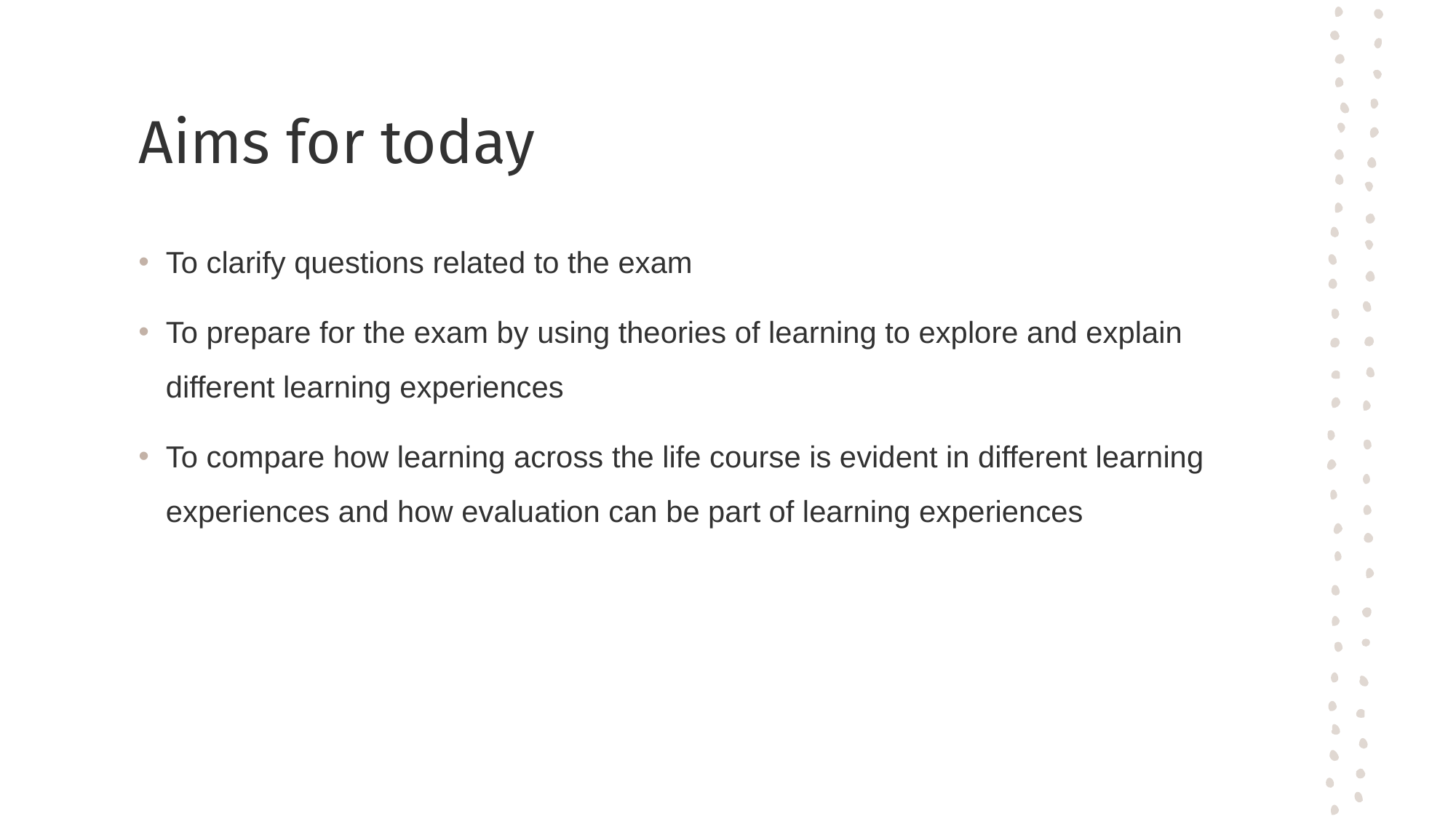

# Aims for today
To clarify questions related to the exam
To prepare for the exam by using theories of learning to explore and explain different learning experiences
To compare how learning across the life course is evident in different learning experiences and how evaluation can be part of learning experiences